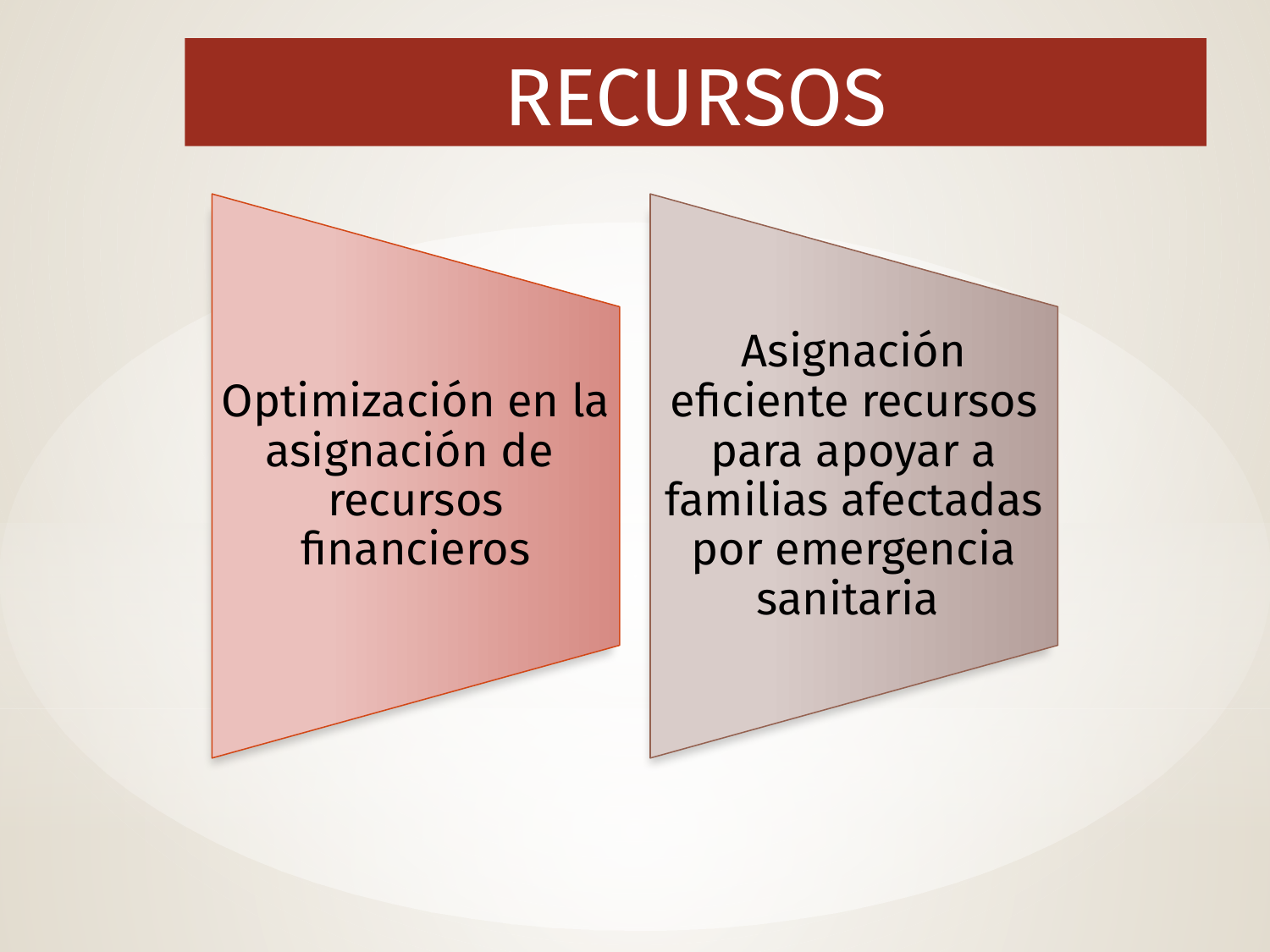

# RECURSOS
Optimización en la asignación de  recursos financieros
Asignación eficiente recursos para apoyar a familias afectadas por emergencia sanitaria